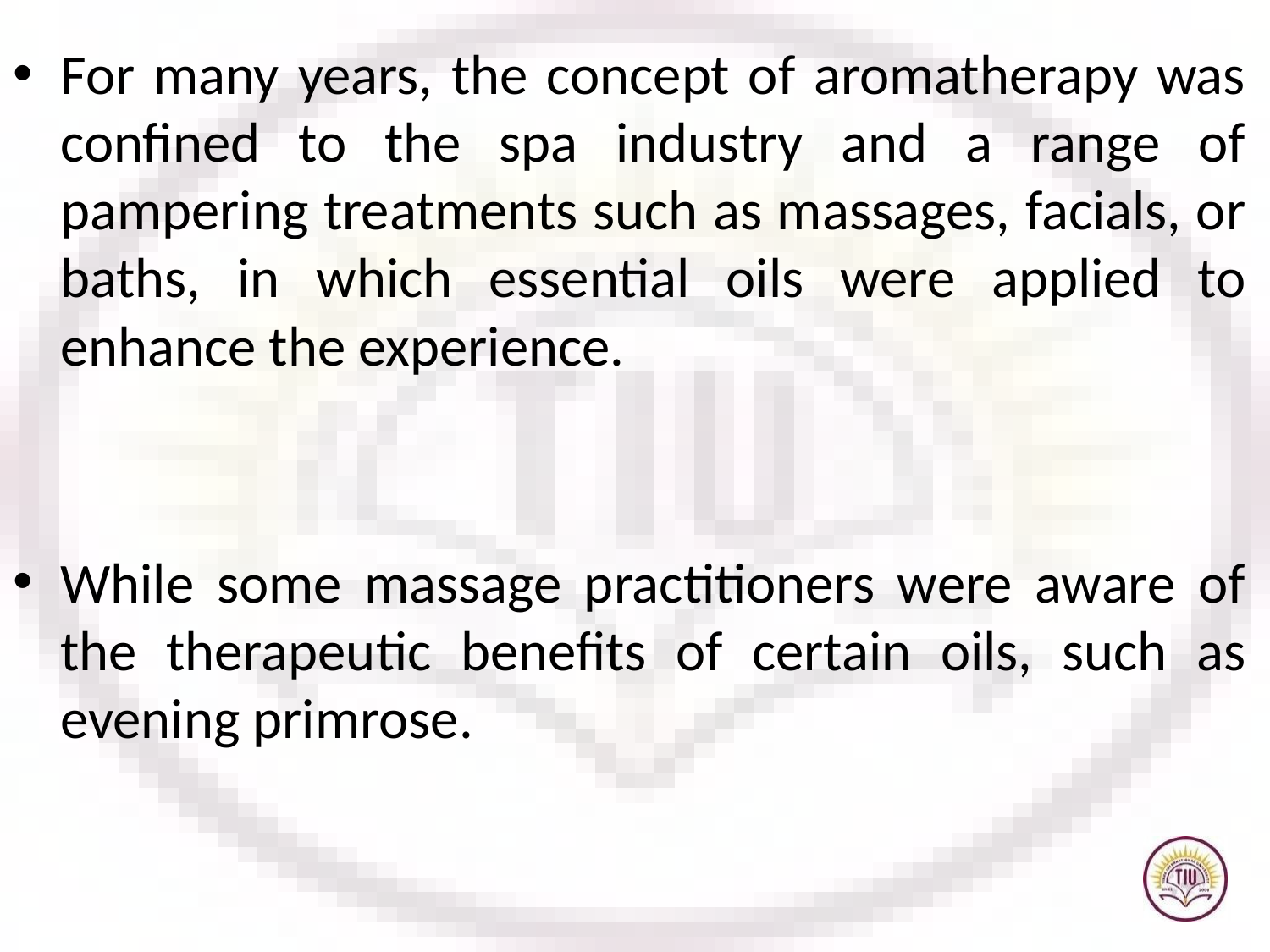

For many years, the concept of aromatherapy was confined to the spa industry and a range of
pampering treatments such as massages, facials, or baths, in which essential oils were applied to
enhance the experience.

While some massage practitioners were aware of the therapeutic benefits of certain oils, such as evening primrose.